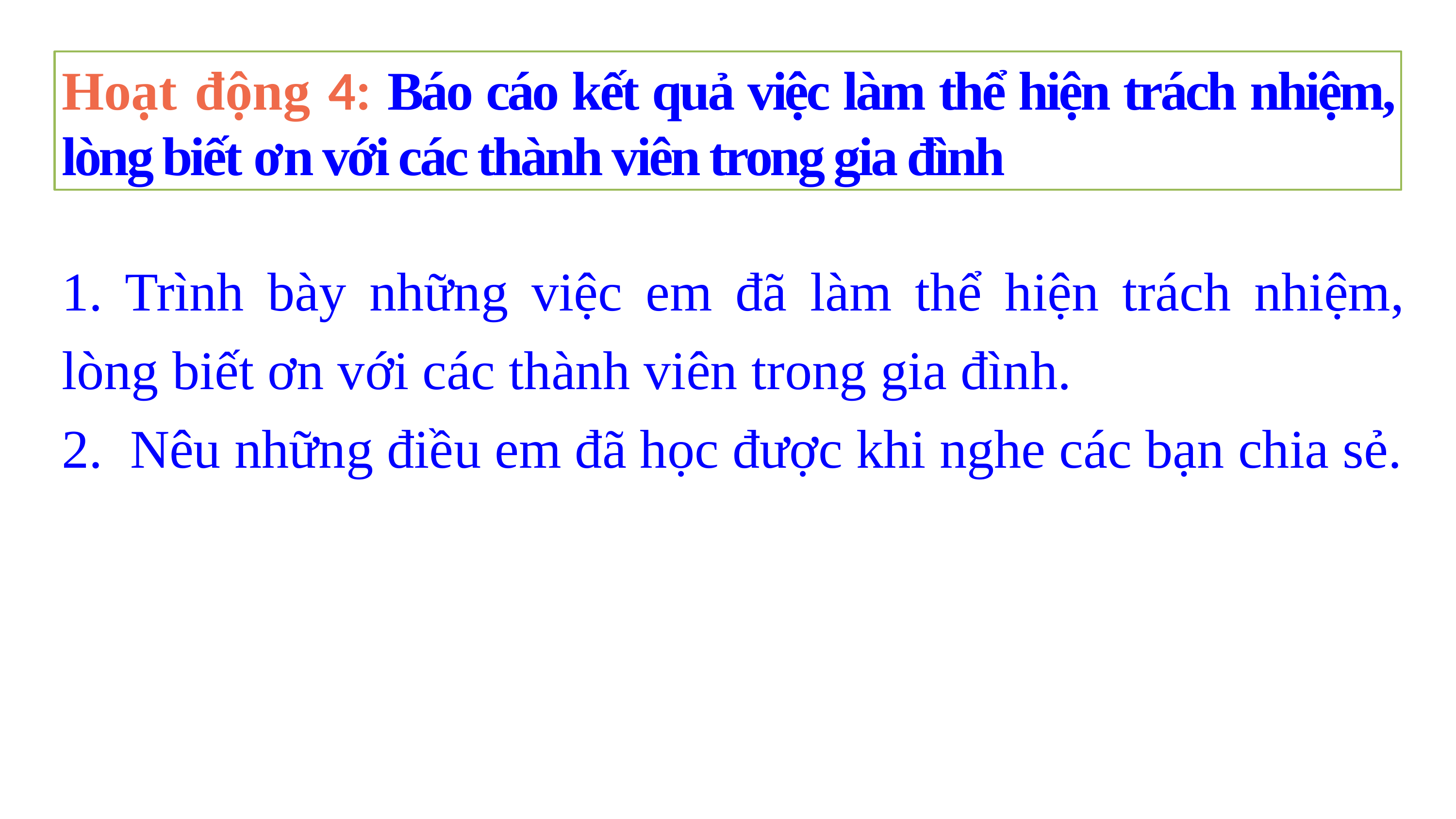

Hoạt động 4: Báo cáo kết quả việc làm thể hiện trách nhiệm, lòng biết ơn với các thành viên trong gia đình
1. Trình bày những việc em đã làm thể hiện trách nhiệm, lòng biết ơn với các thành viên trong gia đình.
2.  Nêu những điều em đã học được khi nghe các bạn chia sẻ.